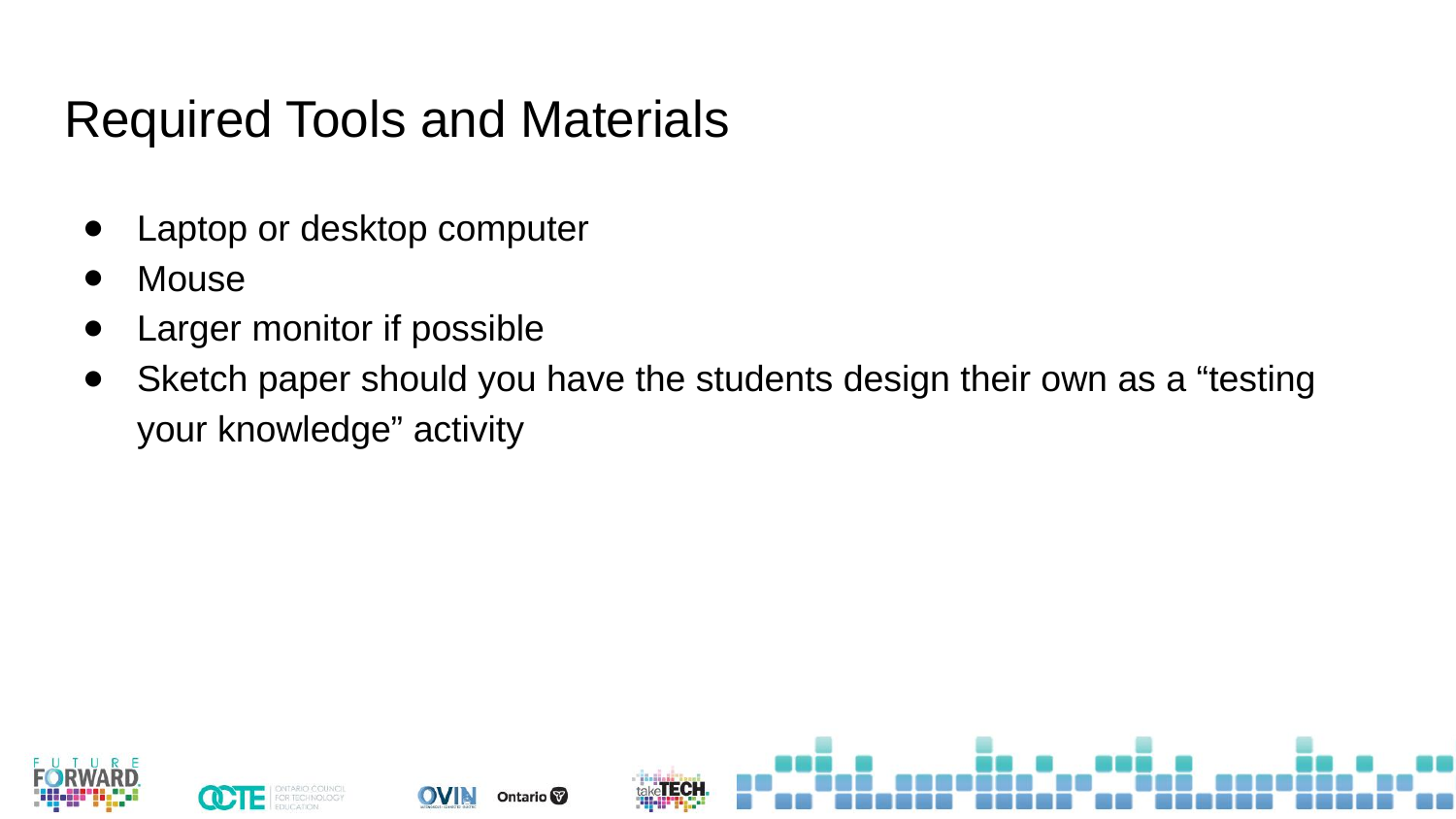

# Required Tools and Materials
Laptop or desktop computer
Mouse
Larger monitor if possible
Sketch paper should you have the students design their own as a “testing your knowledge” activity